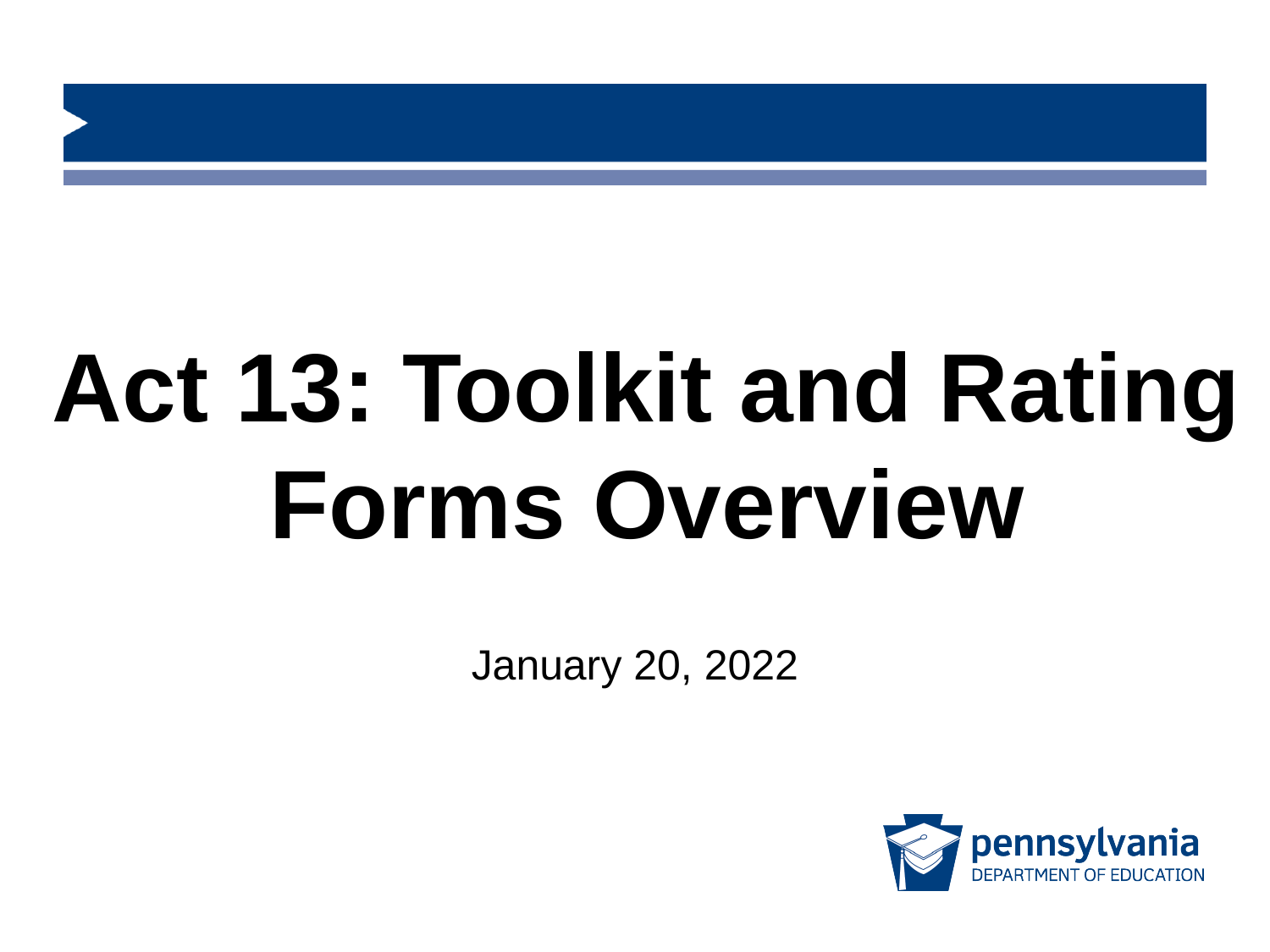

# Act 13: Toolkit and Rating Forms Overview
January 20, 2022